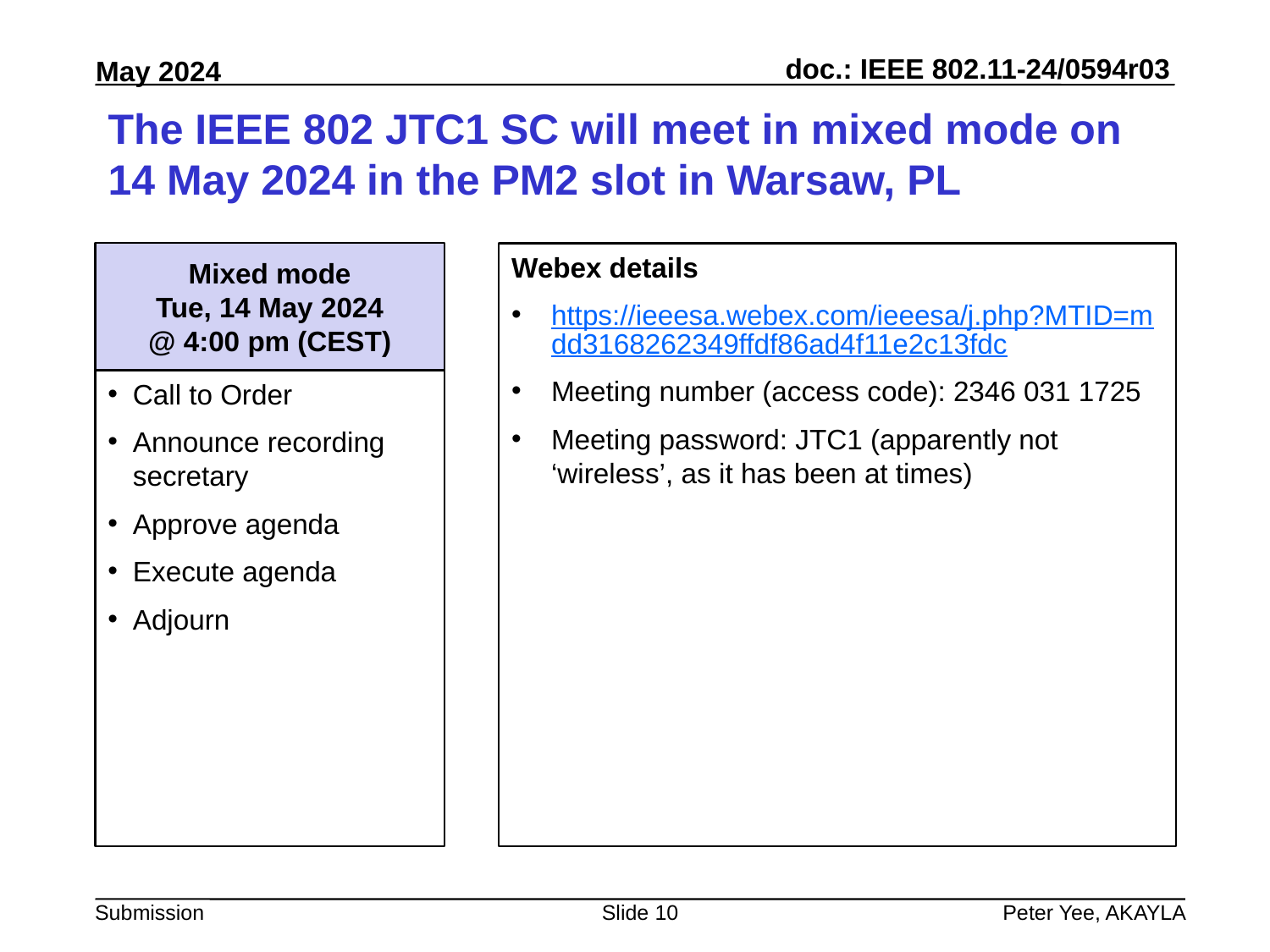

# The IEEE 802 JTC1 SC will meet in mixed mode on 14 May 2024 in the PM2 slot in Warsaw, PL
Mixed mode
Tue, 14 May 2024
@ 4:00 pm (CEST)
Webex details
https://ieeesa.webex.com/ieeesa/j.php?MTID=mdd3168262349ffdf86ad4f11e2c13fdc
Meeting number (access code): 2346 031 1725
Meeting password: JTC1 (apparently not ‘wireless’, as it has been at times)
Call to Order
Announce recording secretary
Approve agenda
Execute agenda
Adjourn
Slide 10
Peter Yee, AKAYLA